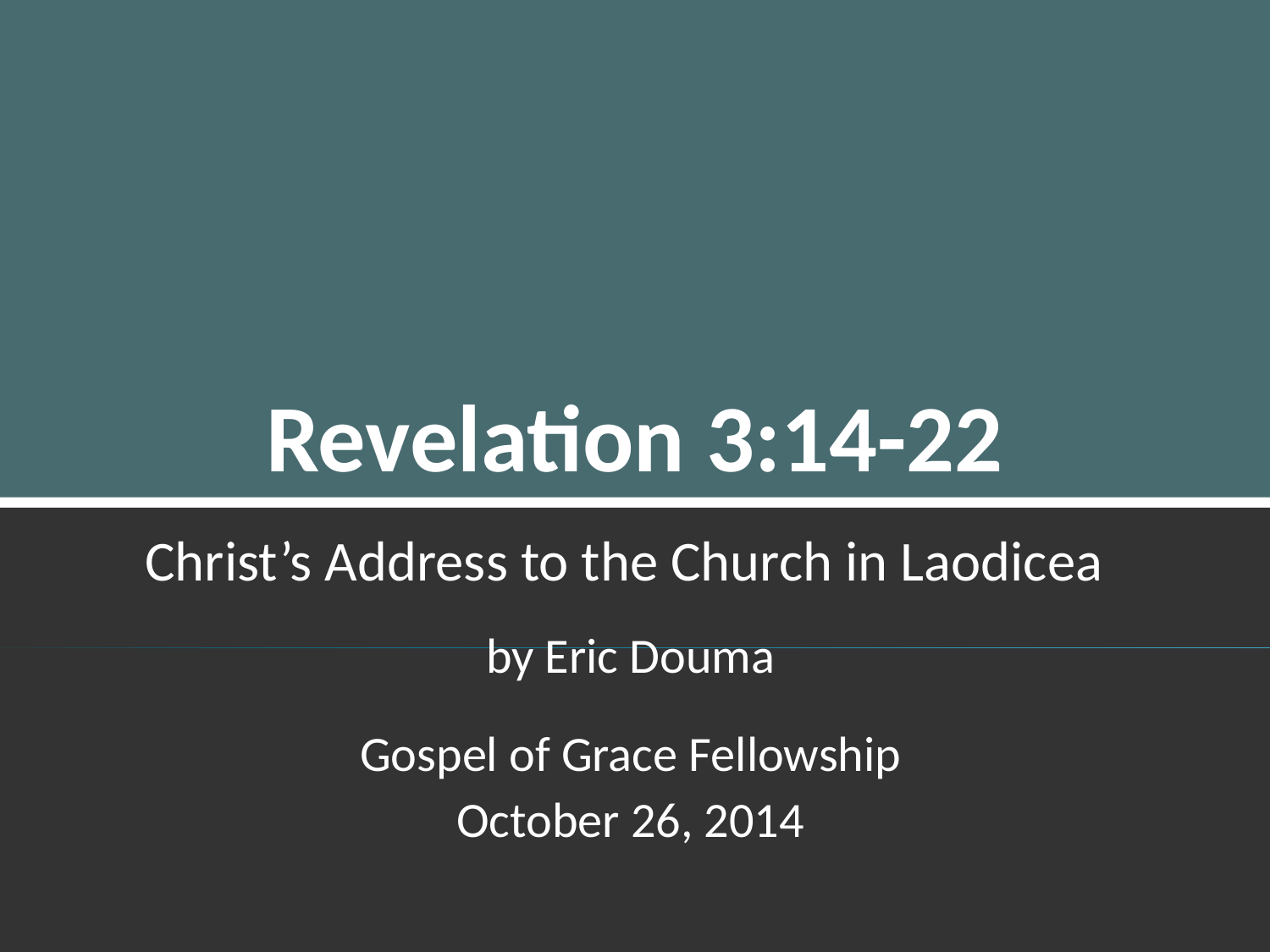

# Revelation 3:14-22
Christ’s Address to the Church in Laodicea
by Eric Douma
Gospel of Grace Fellowship
October 26, 2014